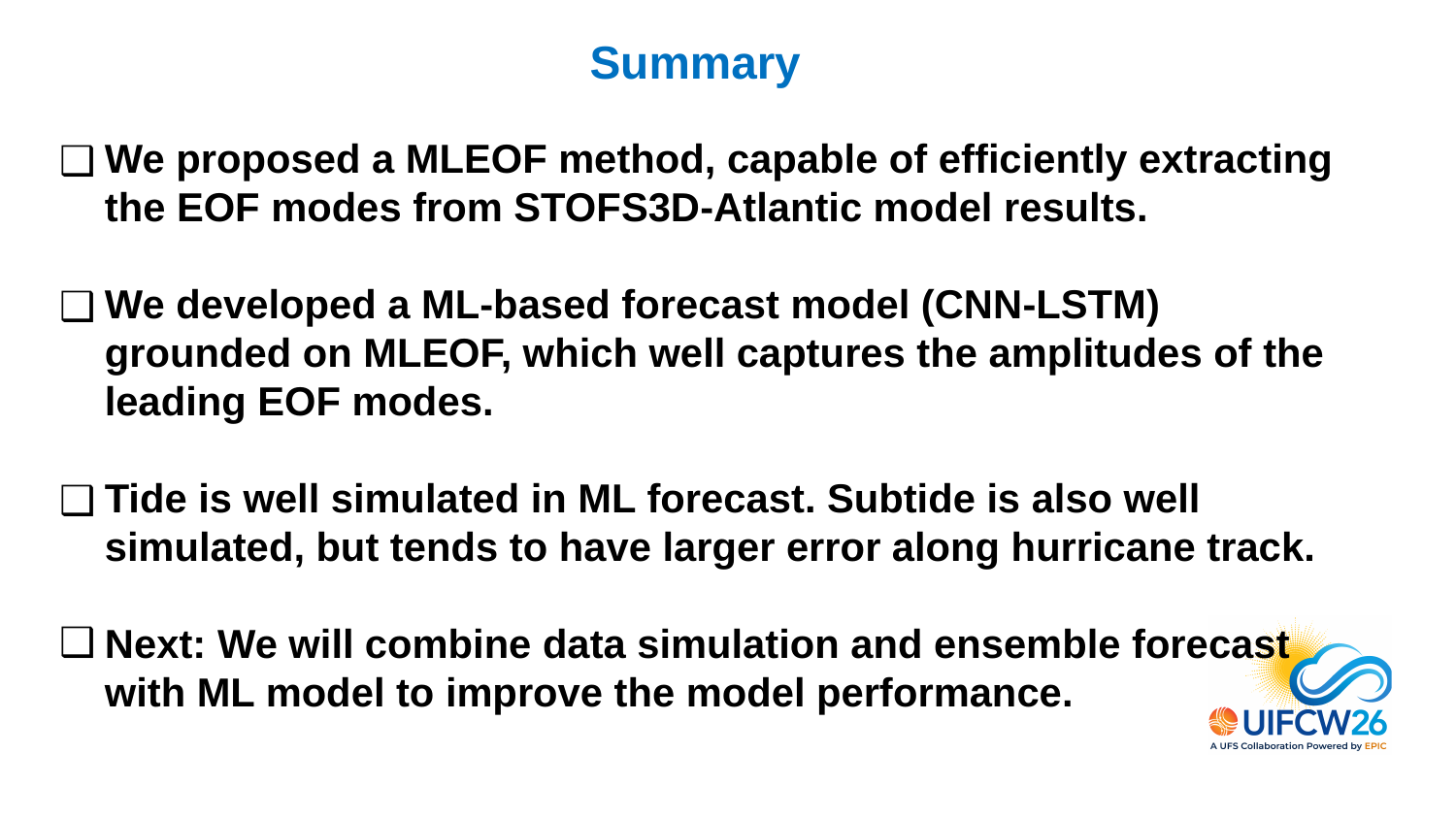

Summary
We proposed a MLEOF method, capable of efficiently extracting the EOF modes from STOFS3D-Atlantic model results.

We developed a ML-based forecast model (CNN-LSTM) grounded on MLEOF, which well captures the amplitudes of the leading EOF modes.

Tide is well simulated in ML forecast. Subtide is also well simulated, but tends to have larger error along hurricane track.

Next: We will combine data simulation and ensemble forecast with ML model to improve the model performance.